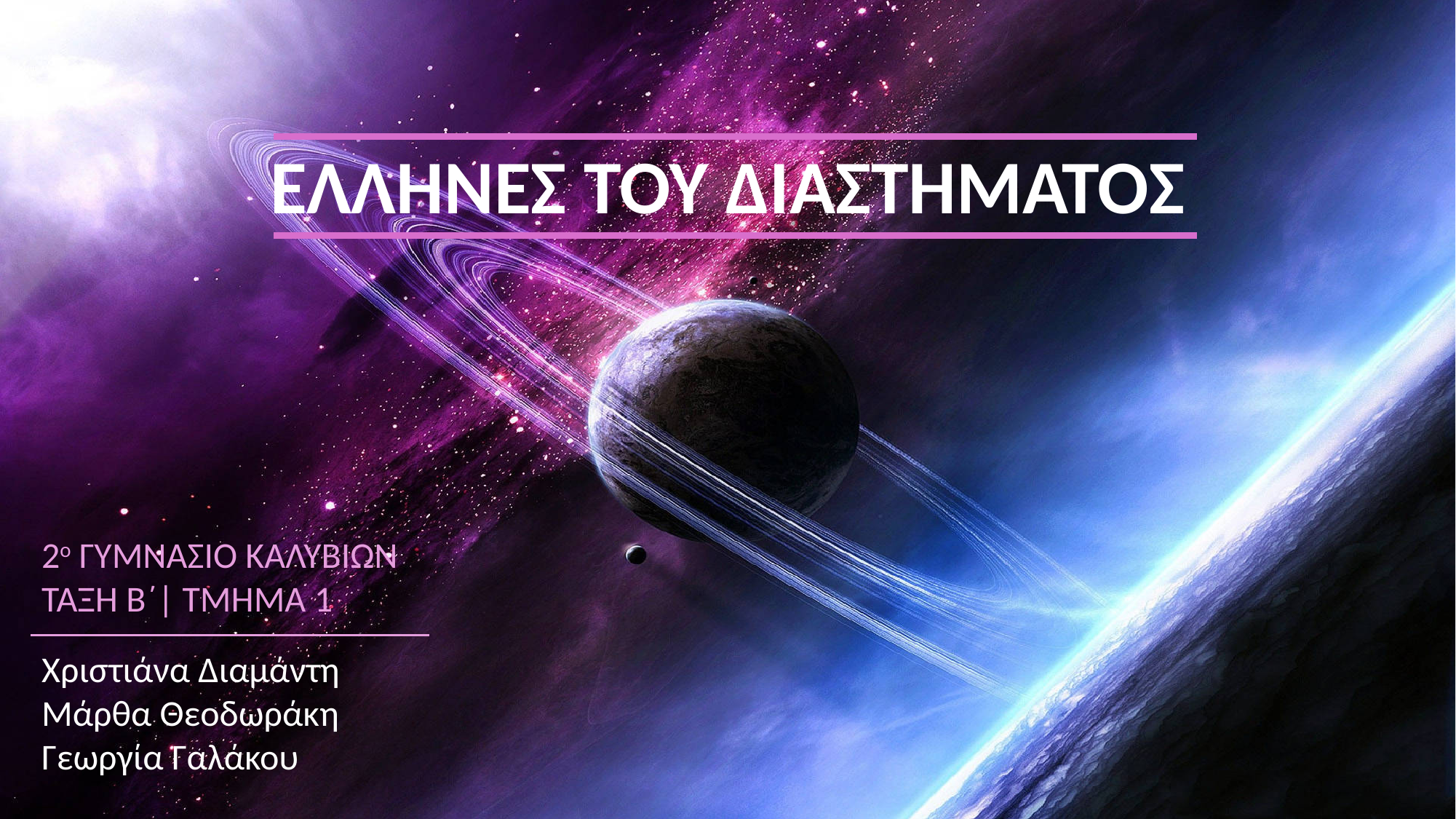

ΕΛΛΗΝΕΣ ΤΟΥ ΔΙΑΣΤΗΜΑΤΟΣ
2ο ΓΥΜΝΑΣΙΟ ΚΑΛΥΒΙΩΝ
ΤΑΞΗ Β΄| ΤΜΗΜΑ 1
Χριστιάνα Διαμάντη
Μάρθα Θεοδωράκη
Γεωργία Γαλάκου